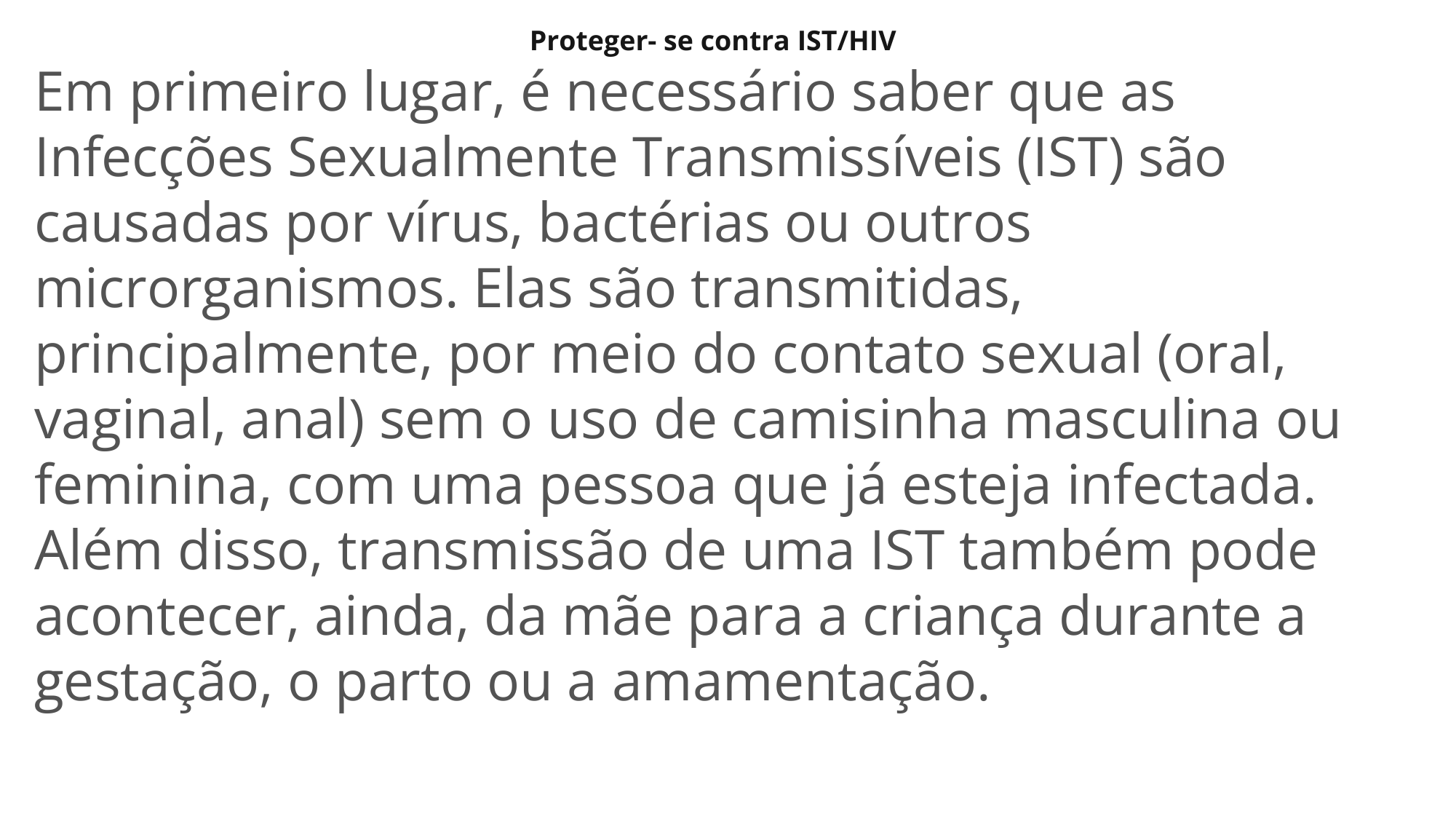

Proteger- se contra IST/HIV
Em primeiro lugar, é necessário saber que as Infecções Sexualmente Transmissíveis (IST) são causadas por vírus, bactérias ou outros microrganismos. Elas são transmitidas, principalmente, por meio do contato sexual (oral, vaginal, anal) sem o uso de camisinha masculina ou feminina, com uma pessoa que já esteja infectada.
Além disso, transmissão de uma IST também pode acontecer, ainda, da mãe para a criança durante a gestação, o parto ou a amamentação.